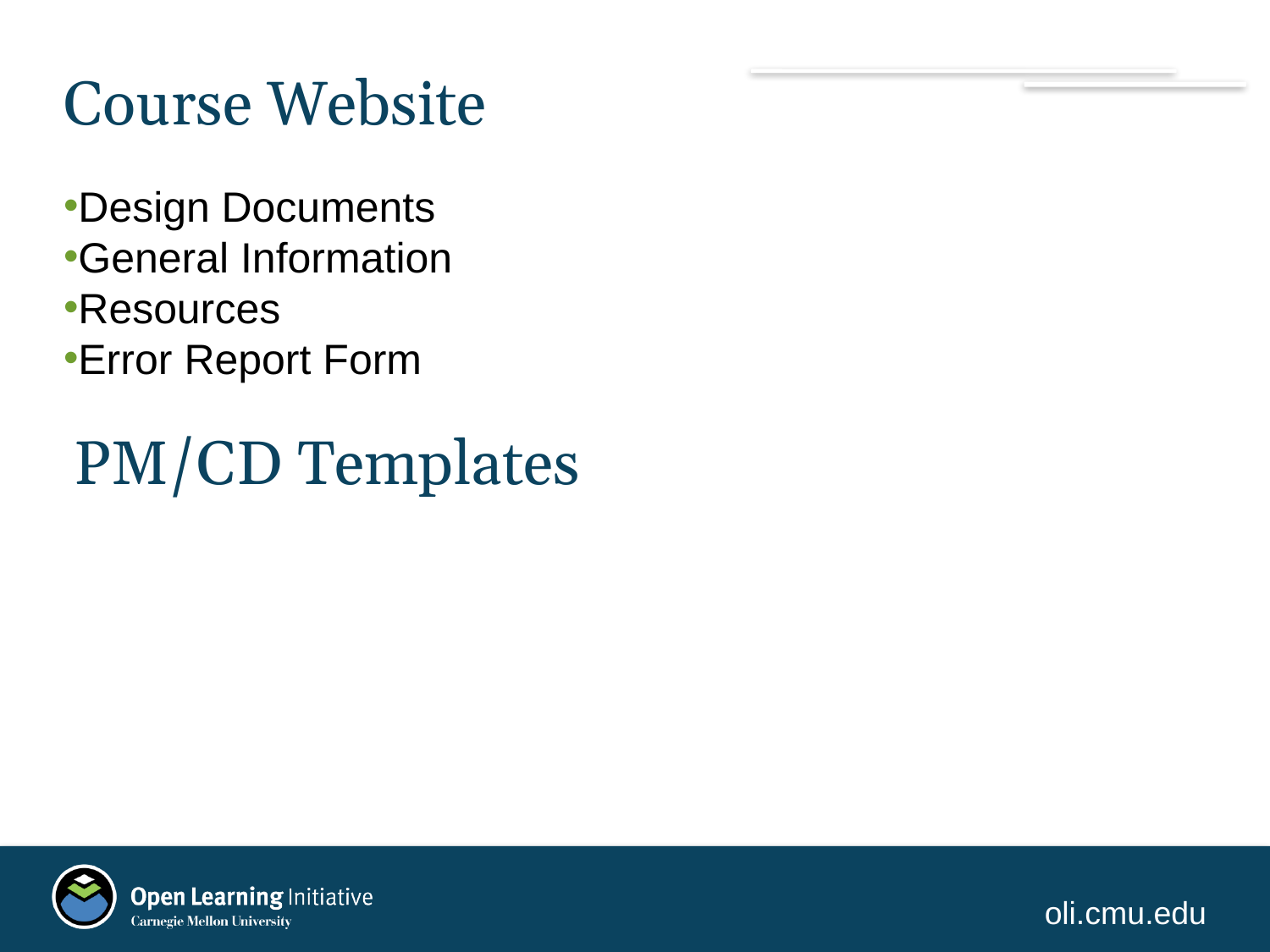

# Course Website
Design Documents
General Information
Resources
Error Report Form

PM/CD Templates